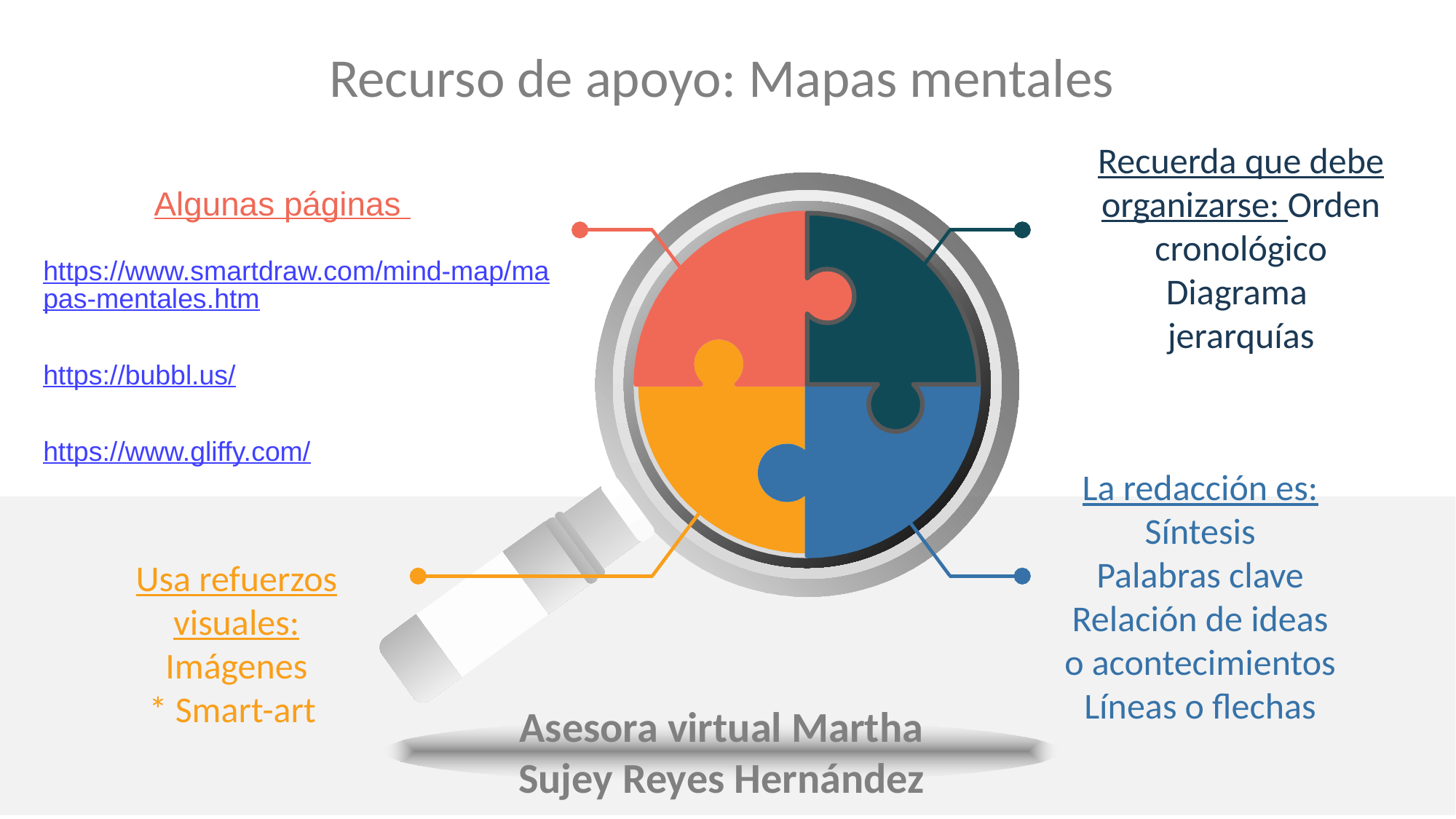

# Recurso de apoyo: Mapas mentales
Recuerda que debe organizarse: Orden cronológico
Diagrama ​
jerarquías​

Algunas páginas
https://www.smartdraw.com/mind-map/mapas-mentales.htm

https://bubbl.us/

https://www.gliffy.com/
La redacción es:
Síntesis​
Palabras clave​
Relación de ideas o acontecimientos​
Líneas o flechas​

Usa refuerzos visuales:
Imágenes​
* Smart-art
Asesora virtual Martha Sujey Reyes Hernández